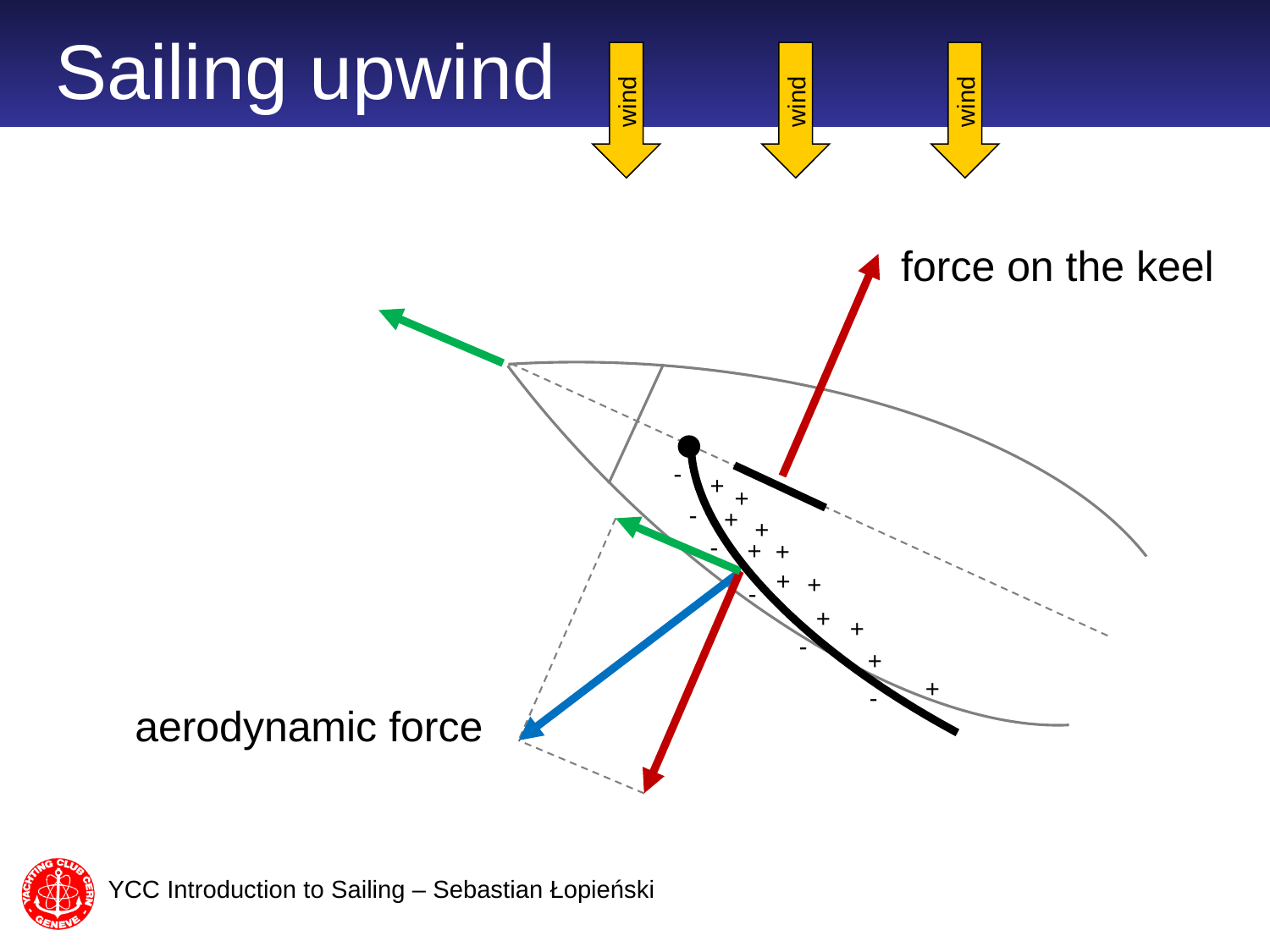

# Sailing upwind

wind
wind
wind
force on the keel

-
-
-
-
-
-
+
+
+
+
+
+
+
+
+
+
+
+
aerodynamic force
YCC Introduction to Sailing – Sebastian Łopieński